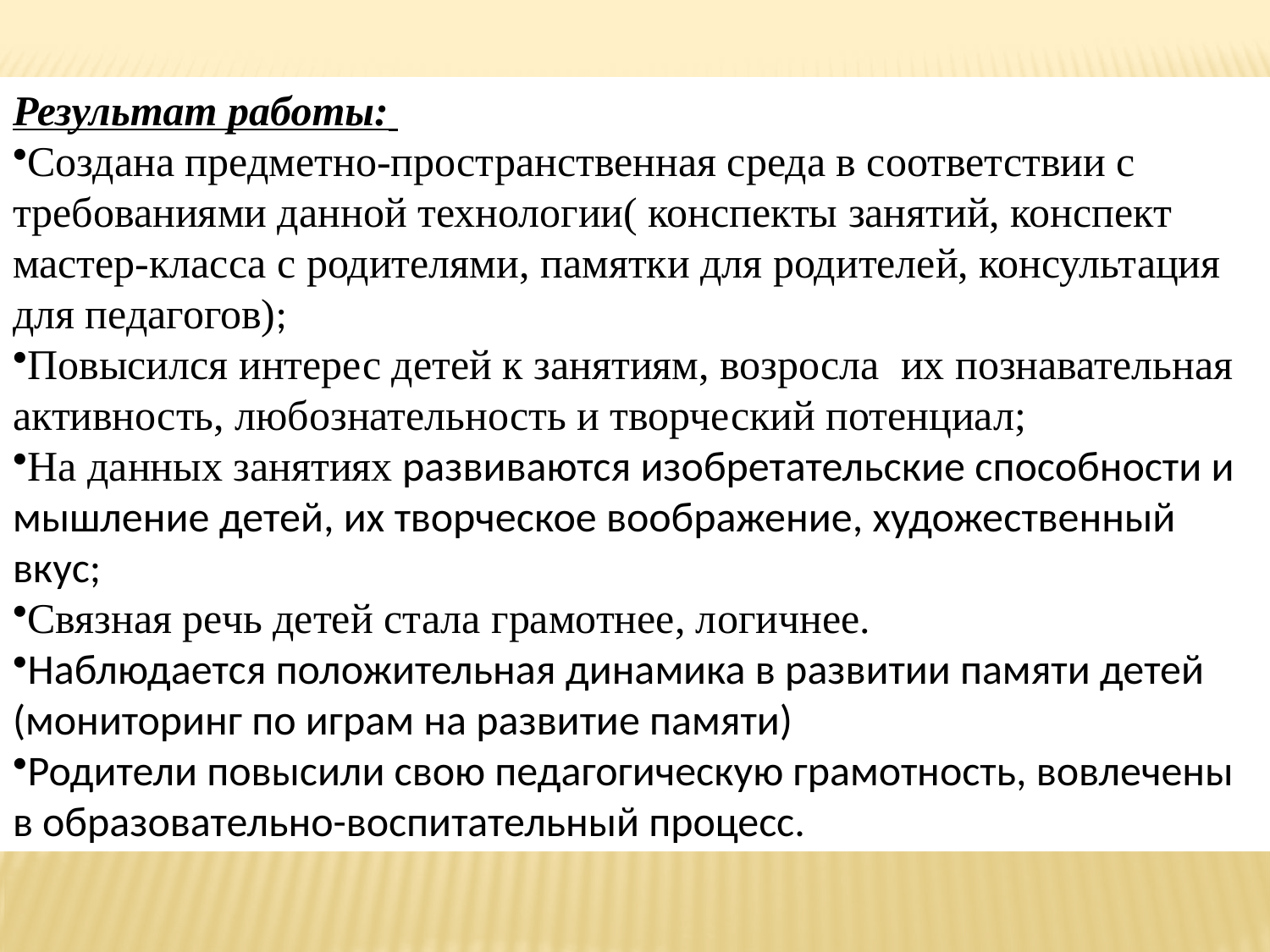

Результат работы:
Создана предметно-пространственная среда в соответствии с требованиями данной технологии( конспекты занятий, конспект мастер-класса с родителями, памятки для родителей, консультация для педагогов);
Повысился интерес детей к занятиям, возросла  их познавательная активность, любознательность и творческий потенциал;
На данных занятиях развиваются изобретательские способности и мышление детей, их творческое воображение, художественный вкус;
Связная речь детей стала грамотнее, логичнее.
Наблюдается положительная динамика в развитии памяти детей (мониторинг по играм на развитие памяти)
Родители повысили свою педагогическую грамотность, вовлечены в образовательно-воспитательный процесс.